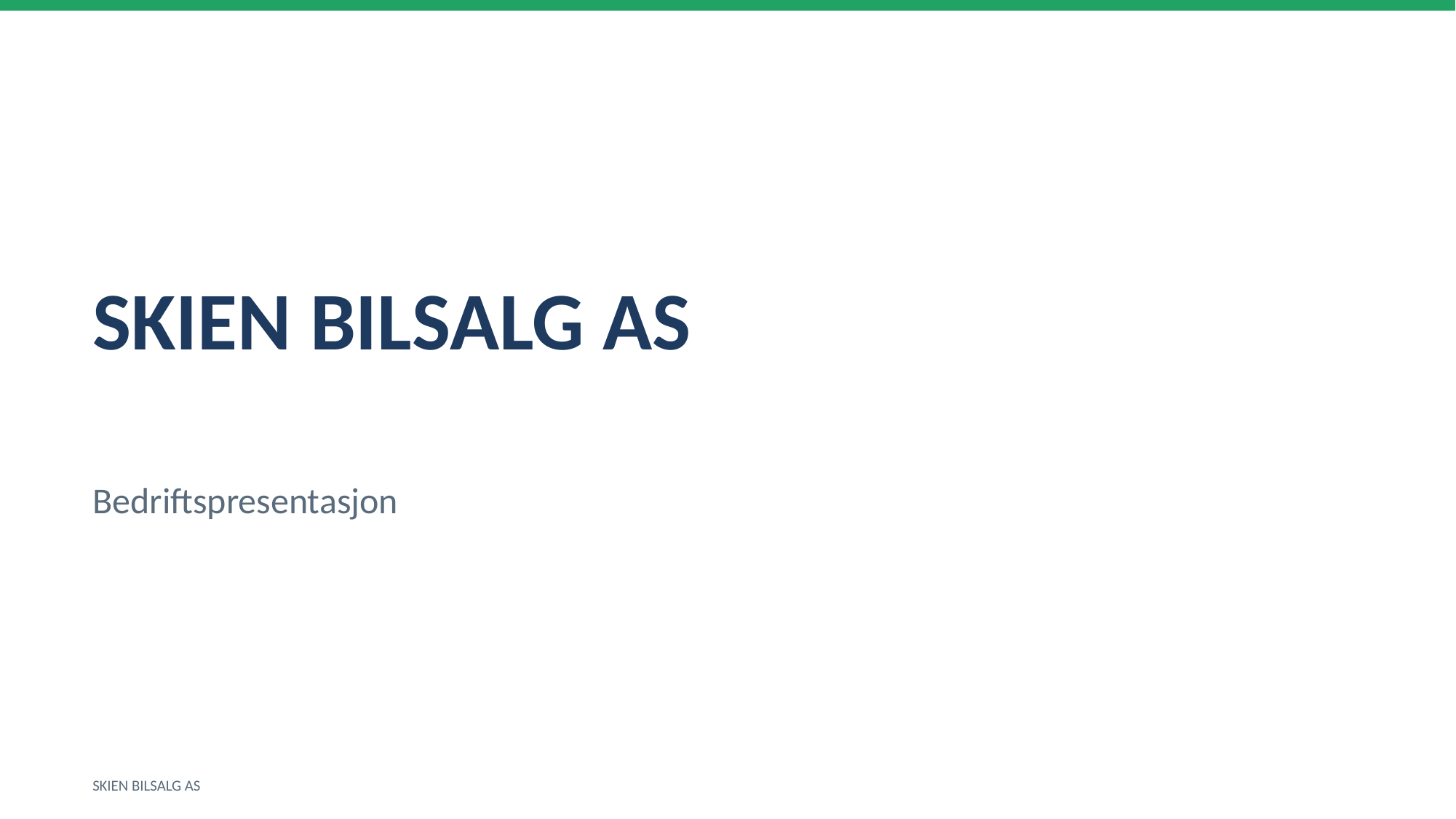

SKIEN BILSALG AS
Bedriftspresentasjon
SKIEN BILSALG AS